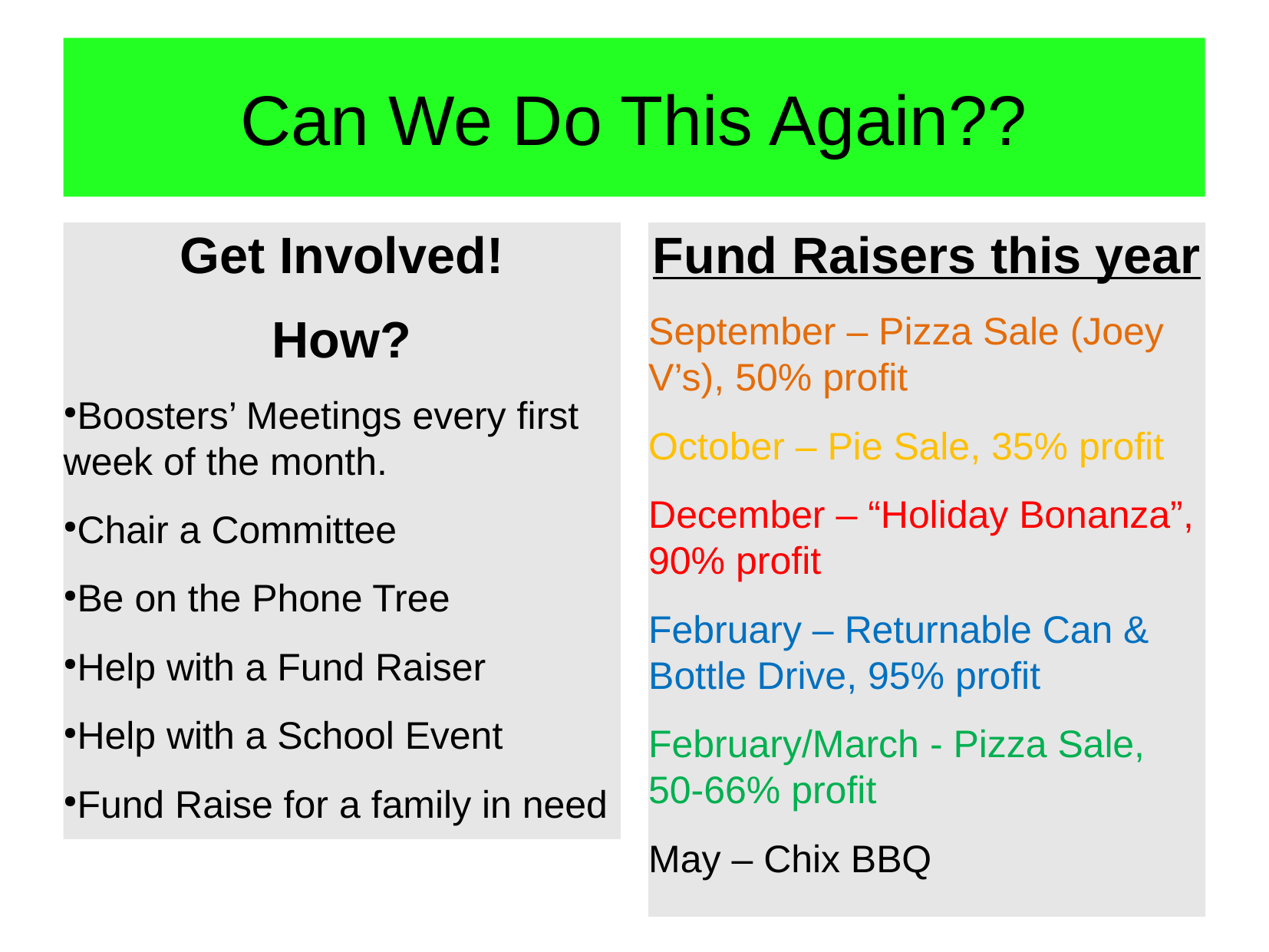

Can We Do This Again??
Get Involved!
How?
Boosters’ Meetings every first week of the month.
Chair a Committee
Be on the Phone Tree
Help with a Fund Raiser
Help with a School Event
Fund Raise for a family in need
Fund Raisers this year
September – Pizza Sale (Joey V’s), 50% profit
October – Pie Sale, 35% profit
December – “Holiday Bonanza”, 90% profit
February – Returnable Can & Bottle Drive, 95% profit
February/March - Pizza Sale, 50-66% profit
May – Chix BBQ